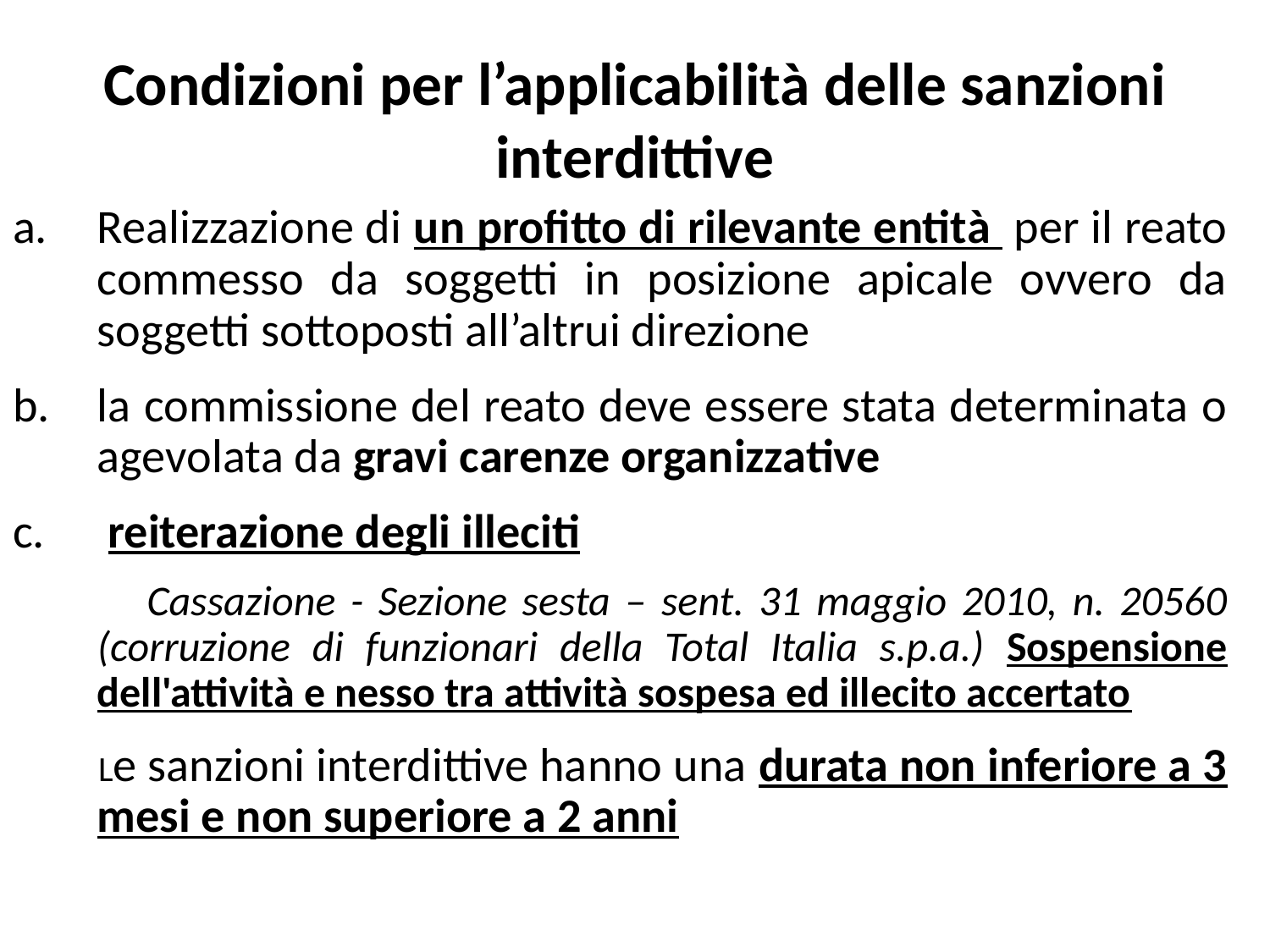

# Condizioni per l’applicabilità delle sanzioni interdittive
Realizzazione di un profitto di rilevante entità  per il reato commesso da soggetti in posizione apicale ovvero da soggetti sottoposti all’altrui direzione
la commissione del reato deve essere stata determinata o agevolata da gravi carenze organizzative
 reiterazione degli illeciti
          Cassazione - Sezione sesta – sent. 31 maggio 2010, n. 20560 (corruzione di funzionari della Total Italia s.p.a.) Sospensione dell'attività e nesso tra attività sospesa ed illecito accertato
          Le sanzioni interdittive hanno una durata non inferiore a 3 mesi e non superiore a 2 anni